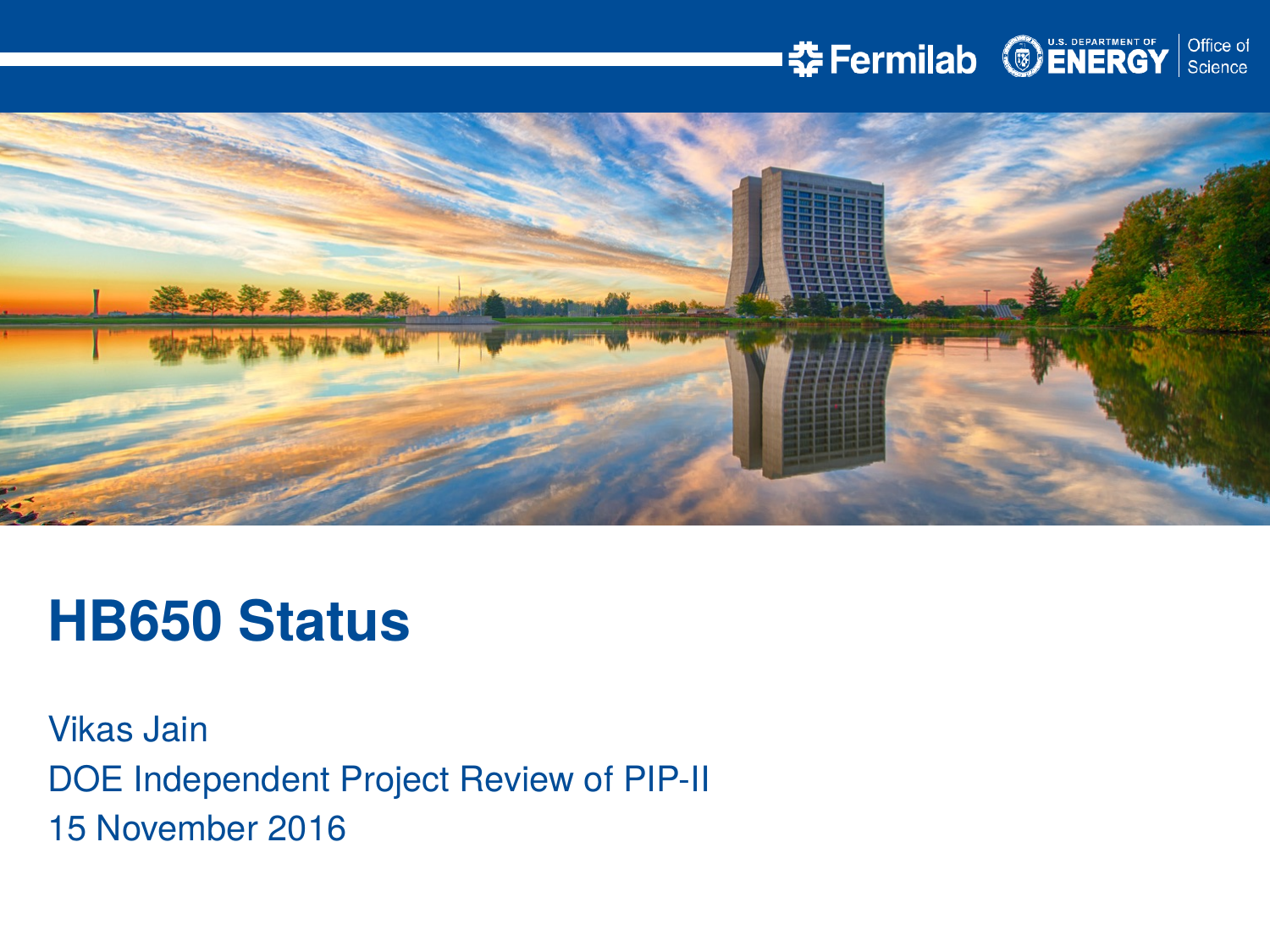

HB650 Status
Vikas Jain
DOE Independent Project Review of PIP-II
15 November 2016